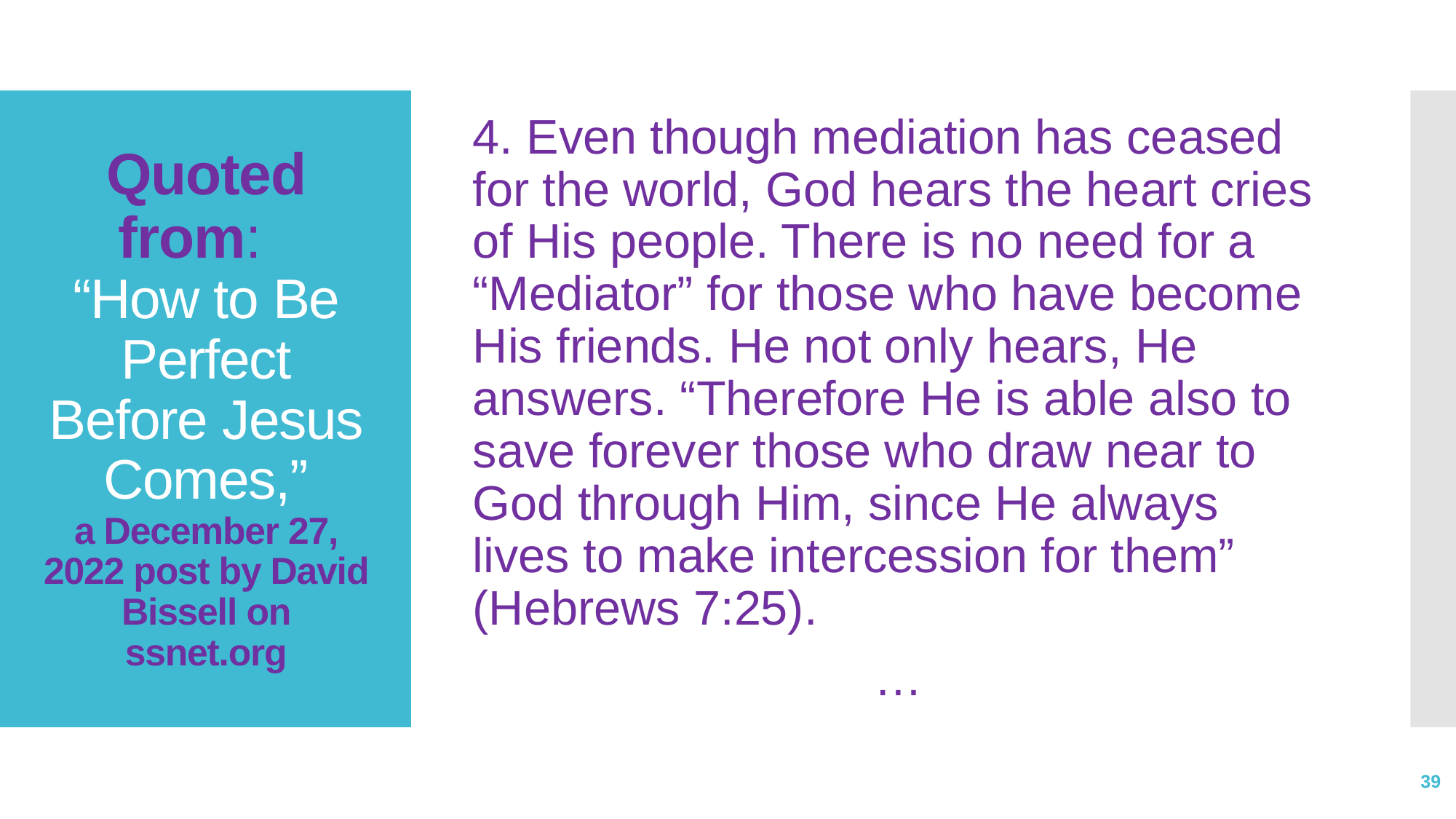

4. Even though mediation has ceased for the world, God hears the heart cries of His people. There is no need for a “Mediator” for those who have become His friends. He not only hears, He answers. “Therefore He is able also to save forever those who draw near to God through Him, since He always lives to make intercession for them” (Hebrews 7:25).
…
# Quoted from: “How to Be Perfect Before Jesus Comes,” a December 27, 2022 post by David Bissell on ssnet.org
39